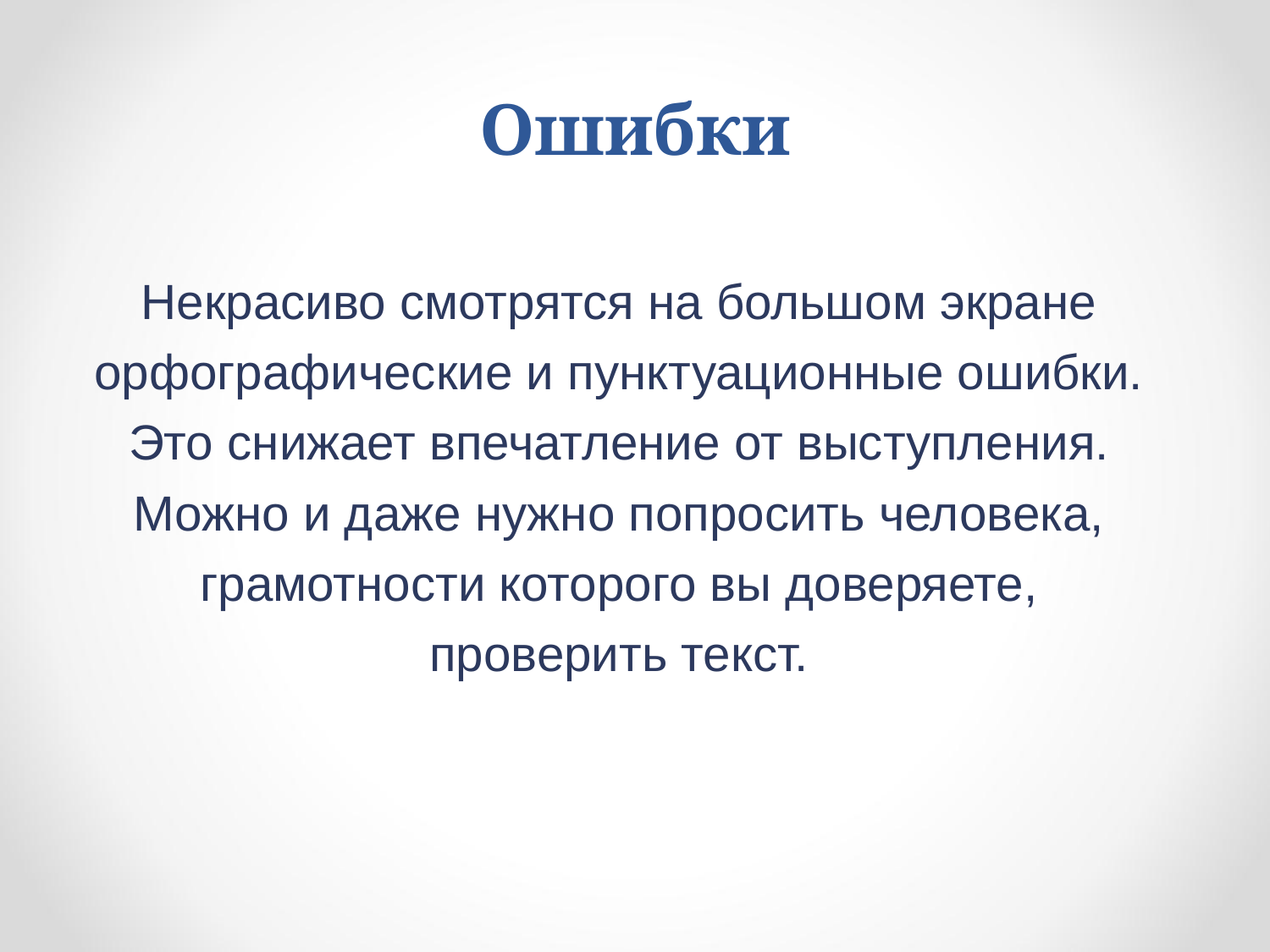

# Ошибки
Некрасиво смотрятся на большом экране орфографические и пунктуационные ошибки. Это снижает впечатление от выступления. Можно и даже нужно попросить человека, грамотности которого вы доверяете, проверить текст.